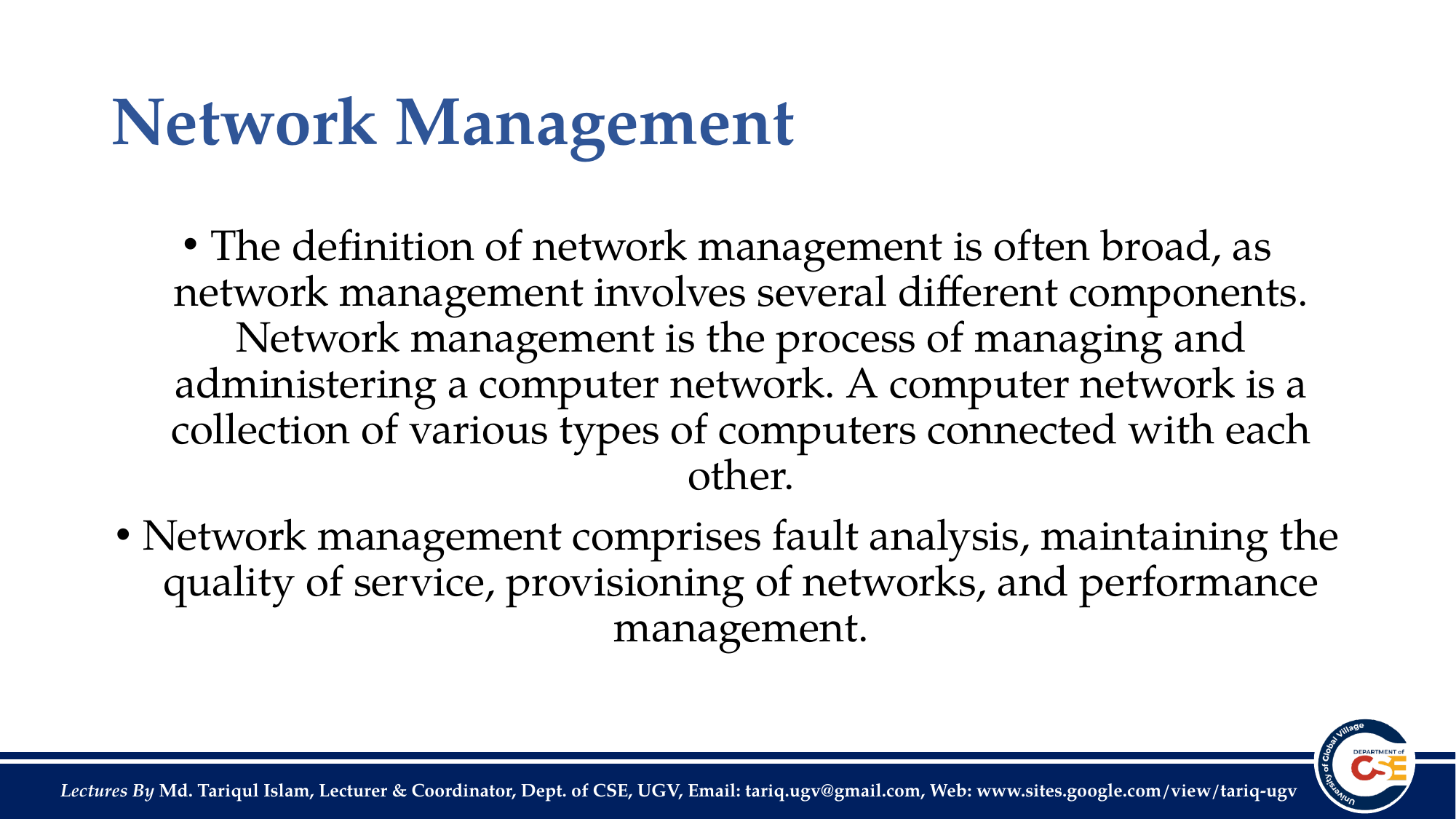

# Network Management
The definition of network management is often broad, as network management involves several different components. Network management is the process of managing and administering a computer network. A computer network is a collection of various types of computers connected with each other.
Network management comprises fault analysis, maintaining the quality of service, provisioning of networks, and performance management.